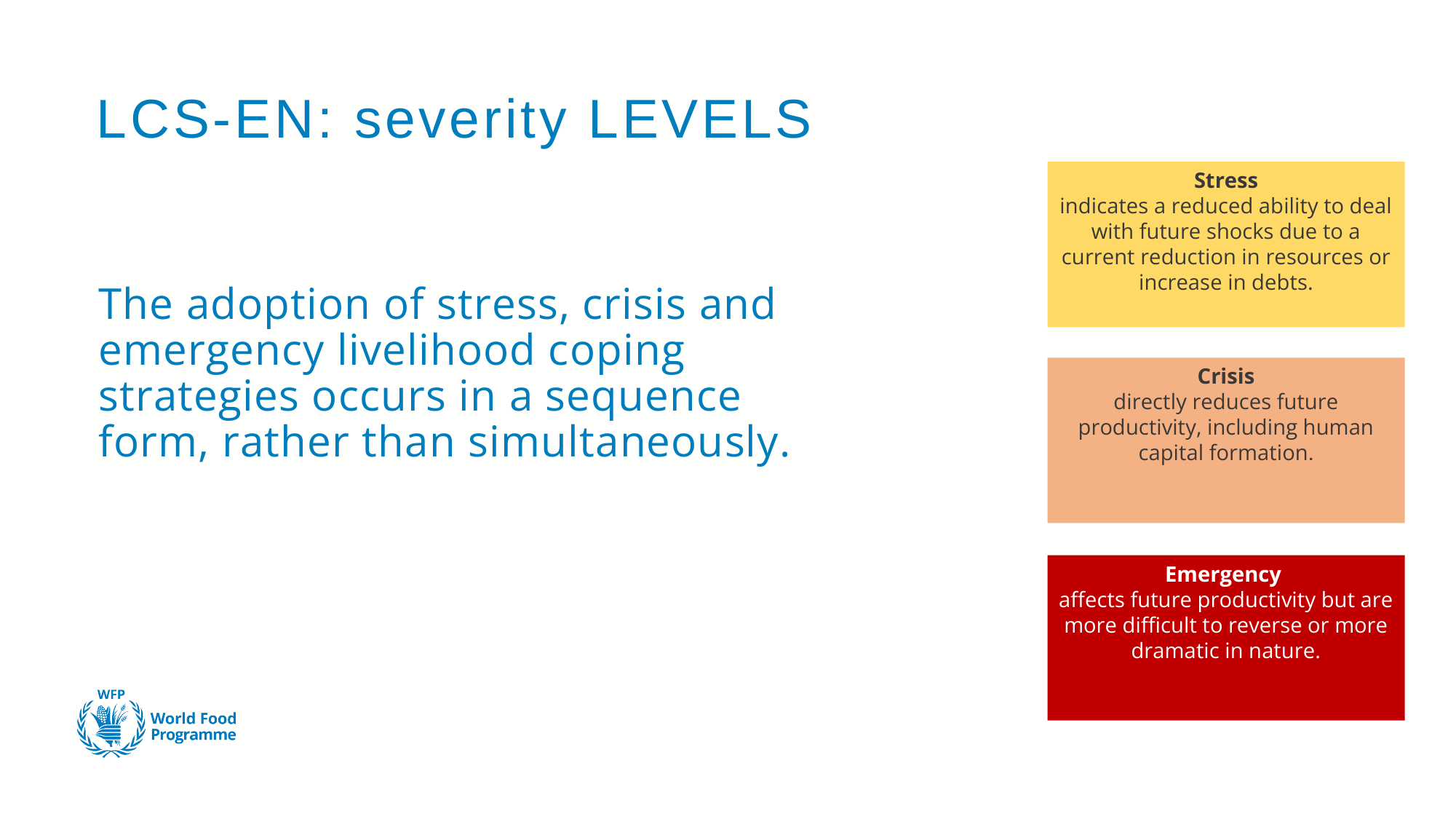

# LCS-EN: severity LEVELS
Stress
indicates a reduced ability to deal with future shocks due to a current reduction in resources or increase in debts.

The adoption of stress, crisis and emergency livelihood coping strategies occurs in a sequence form, rather than simultaneously.

Crisis
directly reduces future productivity, including human capital formation.
Emergency
affects future productivity but are more difficult to reverse or more dramatic in nature.